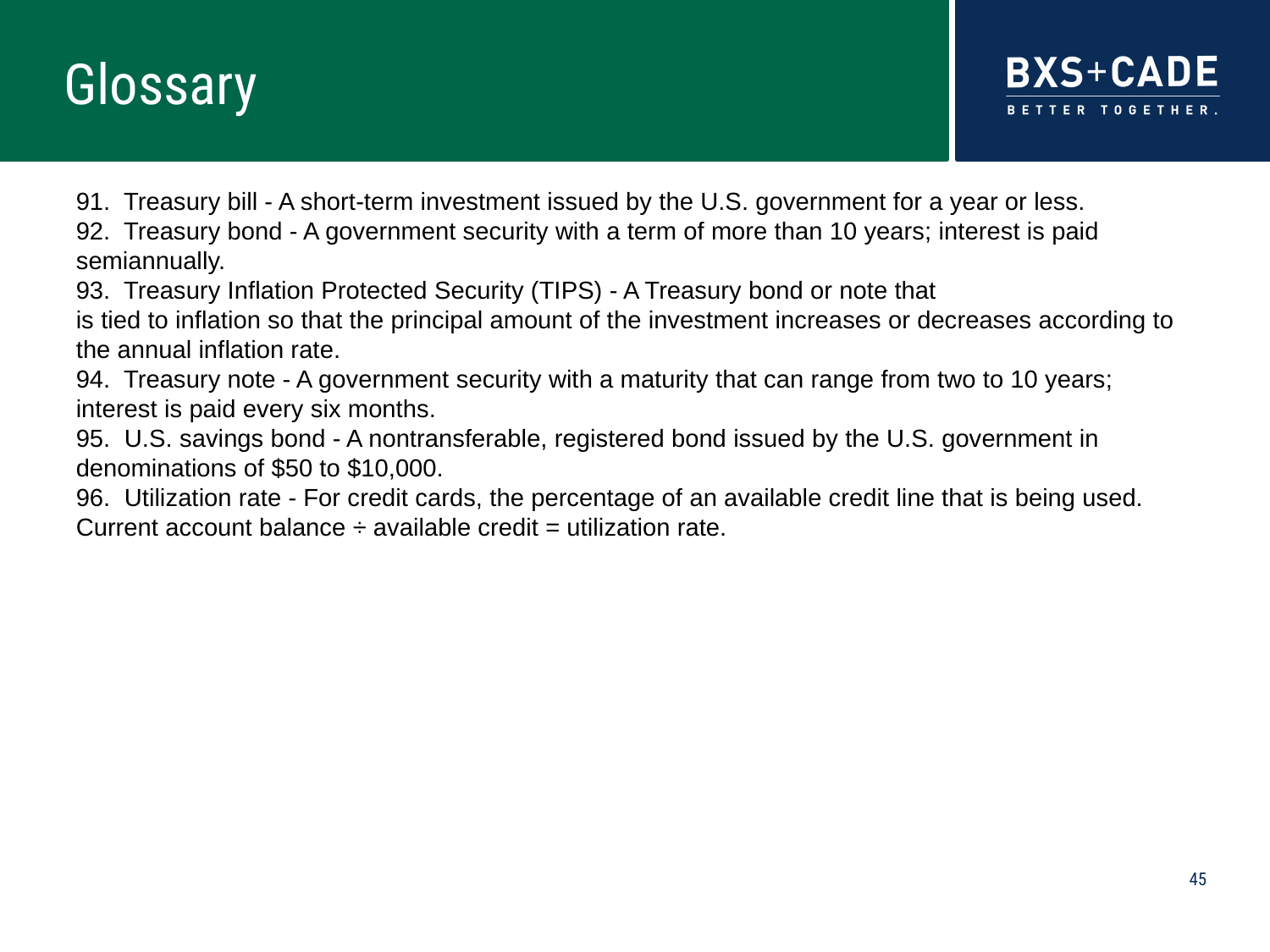

# Glossary
91.  Treasury bill - A short-term investment issued by the U.S. government for a year or less.
92.  Treasury bond - A government security with a term of more than 10 years; interest is paid semiannually.
93.  Treasury Inflation Protected Security (TIPS) - A Treasury bond or note that
is tied to inflation so that the principal amount of the investment increases or decreases according to the annual inflation rate.
94.  Treasury note - A government security with a maturity that can range from two to 10 years; interest is paid every six months.
95.  U.S. savings bond - A nontransferable, registered bond issued by the U.S. government in denominations of $50 to $10,000.
96.  Utilization rate - For credit cards, the percentage of an available credit line that is being used. Current account balance ÷ available credit = utilization rate.
45